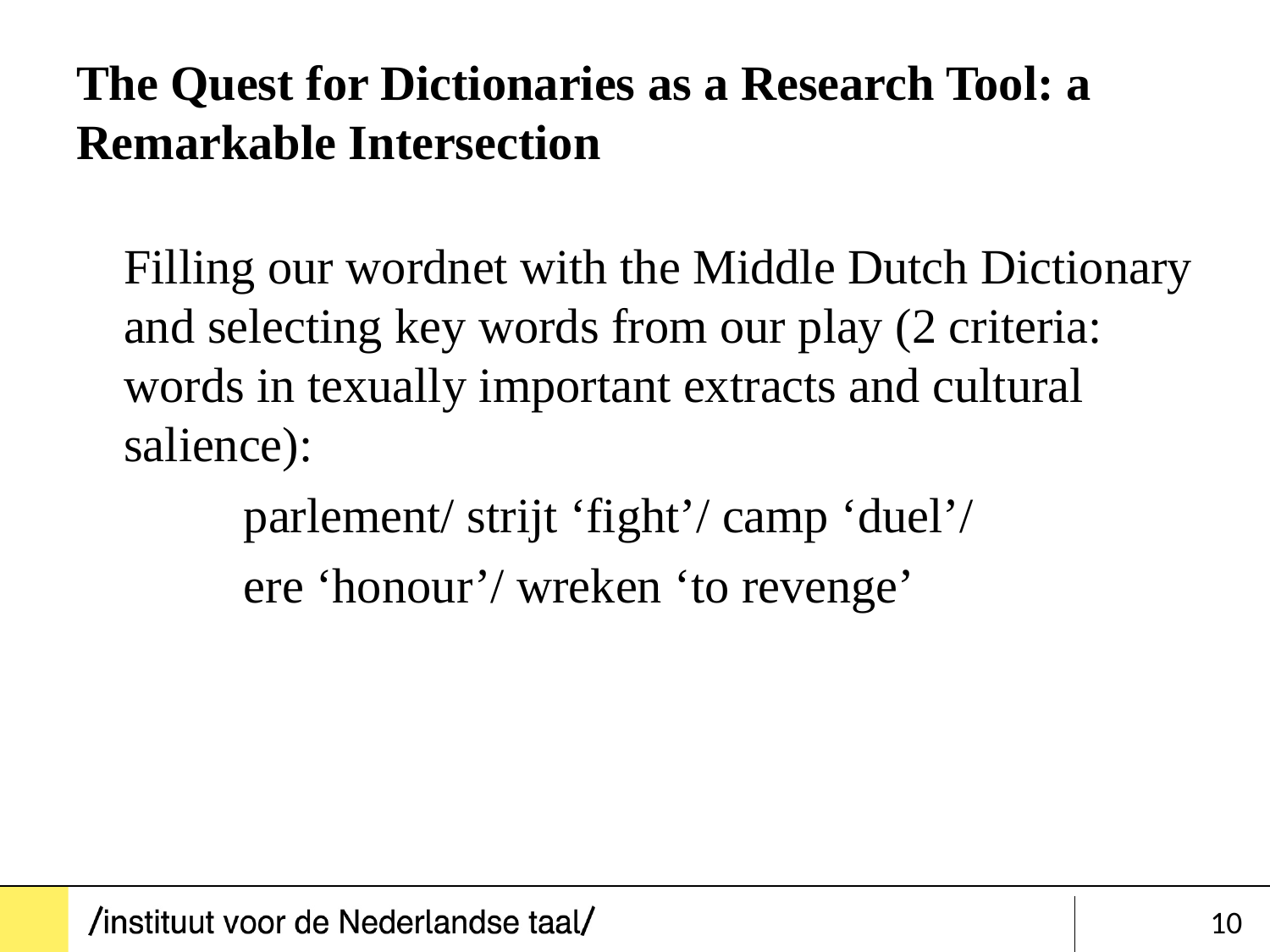

# The Quest for Dictionaries as a Research Tool: a Remarkable Intersection
	Filling our wordnet with the Middle Dutch Dictionary and selecting key words from our play (2 criteria: words in texually important extracts and cultural salience):
	 parlement/ strijt ‘fight’/ camp ‘duel’/
	 ere ‘honour’/ wreken ‘to revenge’

10